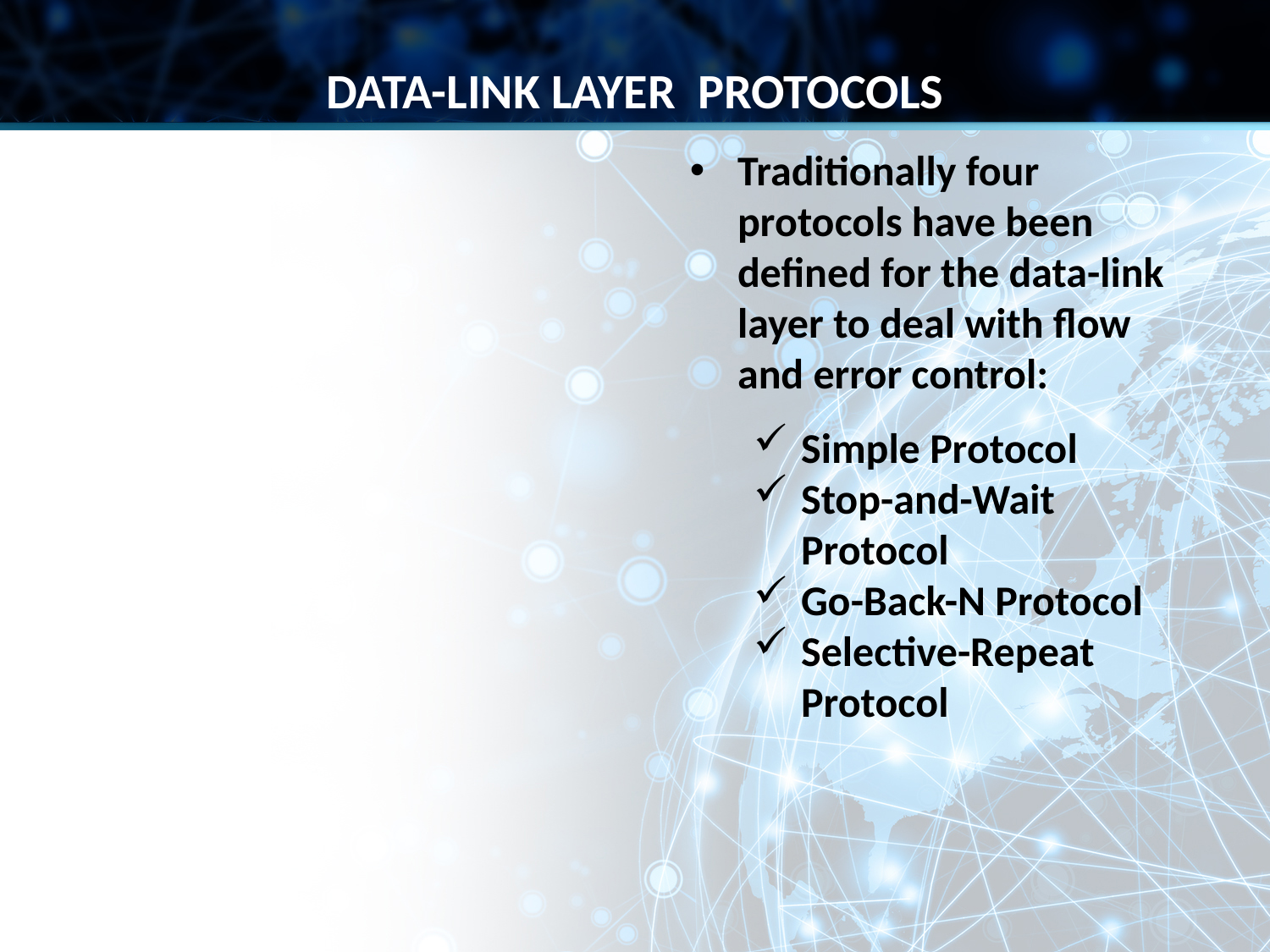

DATA-LINK LAYER  PROTOCOLS
Traditionally four protocols have been defined for the data-link layer to deal with flow and error control:

Simple Protocol
Stop-and-Wait Protocol
Go-Back-N Protocol
Selective-Repeat Protocol